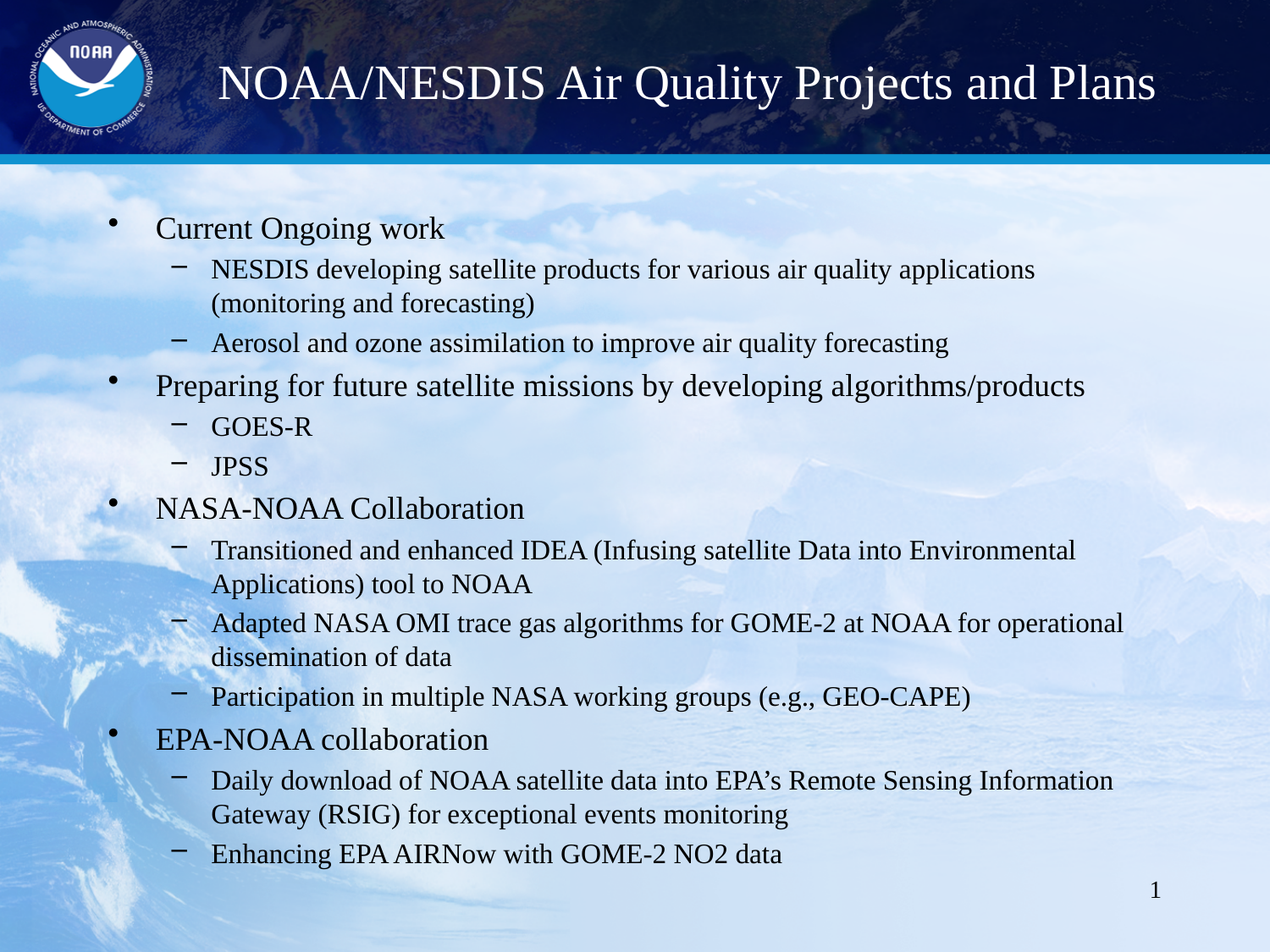

# NOAA/NESDIS Air Quality Projects and Plans
Current Ongoing work
NESDIS developing satellite products for various air quality applications (monitoring and forecasting)
Aerosol and ozone assimilation to improve air quality forecasting
Preparing for future satellite missions by developing algorithms/products
GOES-R
JPSS
NASA-NOAA Collaboration
Transitioned and enhanced IDEA (Infusing satellite Data into Environmental Applications) tool to NOAA
Adapted NASA OMI trace gas algorithms for GOME-2 at NOAA for operational dissemination of data
Participation in multiple NASA working groups (e.g., GEO-CAPE)
EPA-NOAA collaboration
Daily download of NOAA satellite data into EPA’s Remote Sensing Information Gateway (RSIG) for exceptional events monitoring
Enhancing EPA AIRNow with GOME-2 NO2 data
1